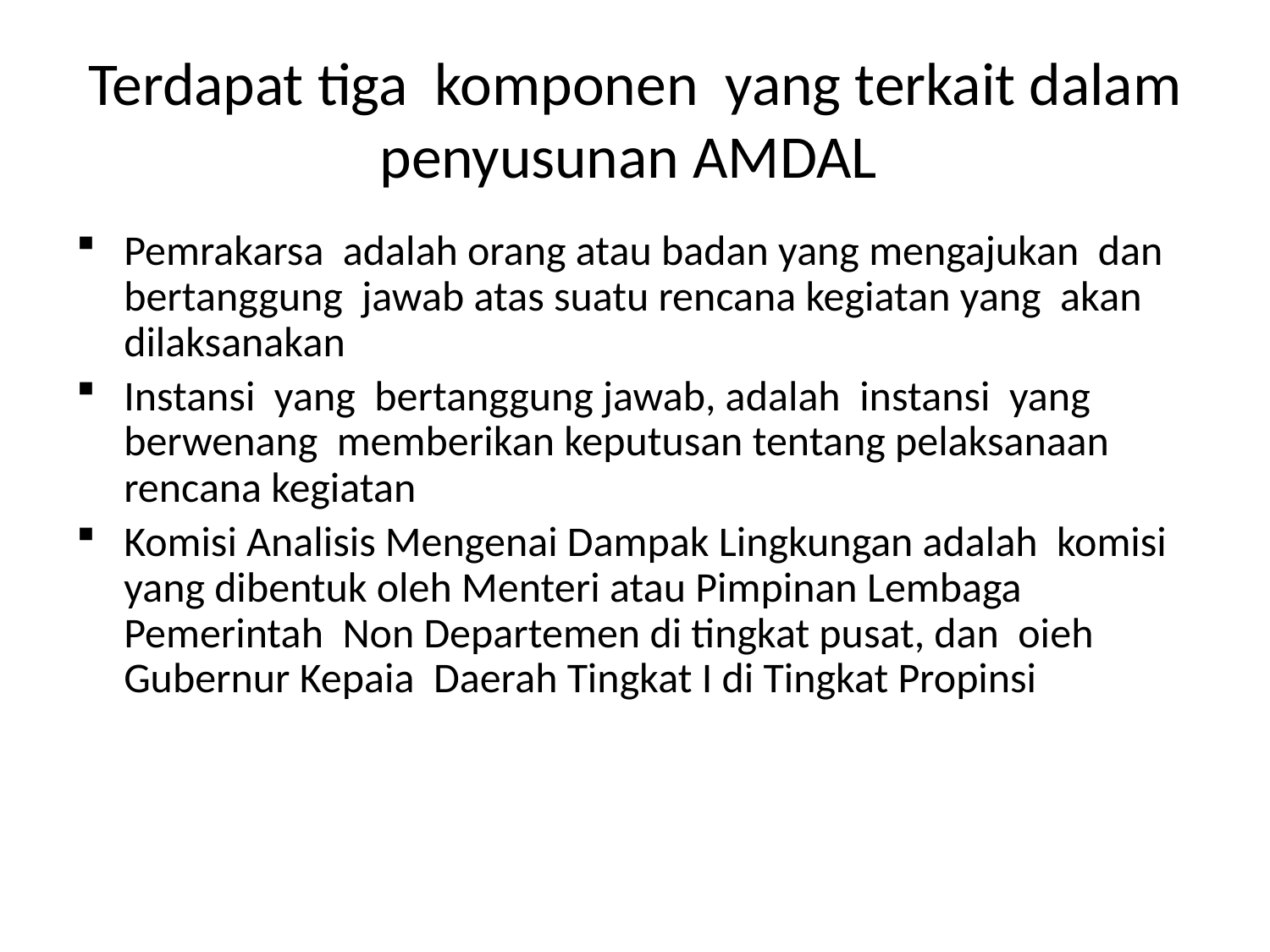

# Terdapat tiga  komponen  yang terkait dalam penyusunan AMDAL
Pemrakarsa  adalah orang atau badan yang mengajukan  dan bertanggung  jawab atas suatu rencana kegiatan yang  akan dilaksanakan
Instansi  yang  bertanggung jawab, adalah  instansi  yang berwenang  memberikan keputusan tentang pelaksanaan  rencana kegiatan
Komisi Analisis Mengenai Dampak Lingkungan adalah  komisi yang dibentuk oleh Menteri atau Pimpinan Lembaga Pemerintah  Non Departemen di tingkat pusat, dan  oieh  Gubernur Kepaia  Daerah Tingkat I di Tingkat Propinsi